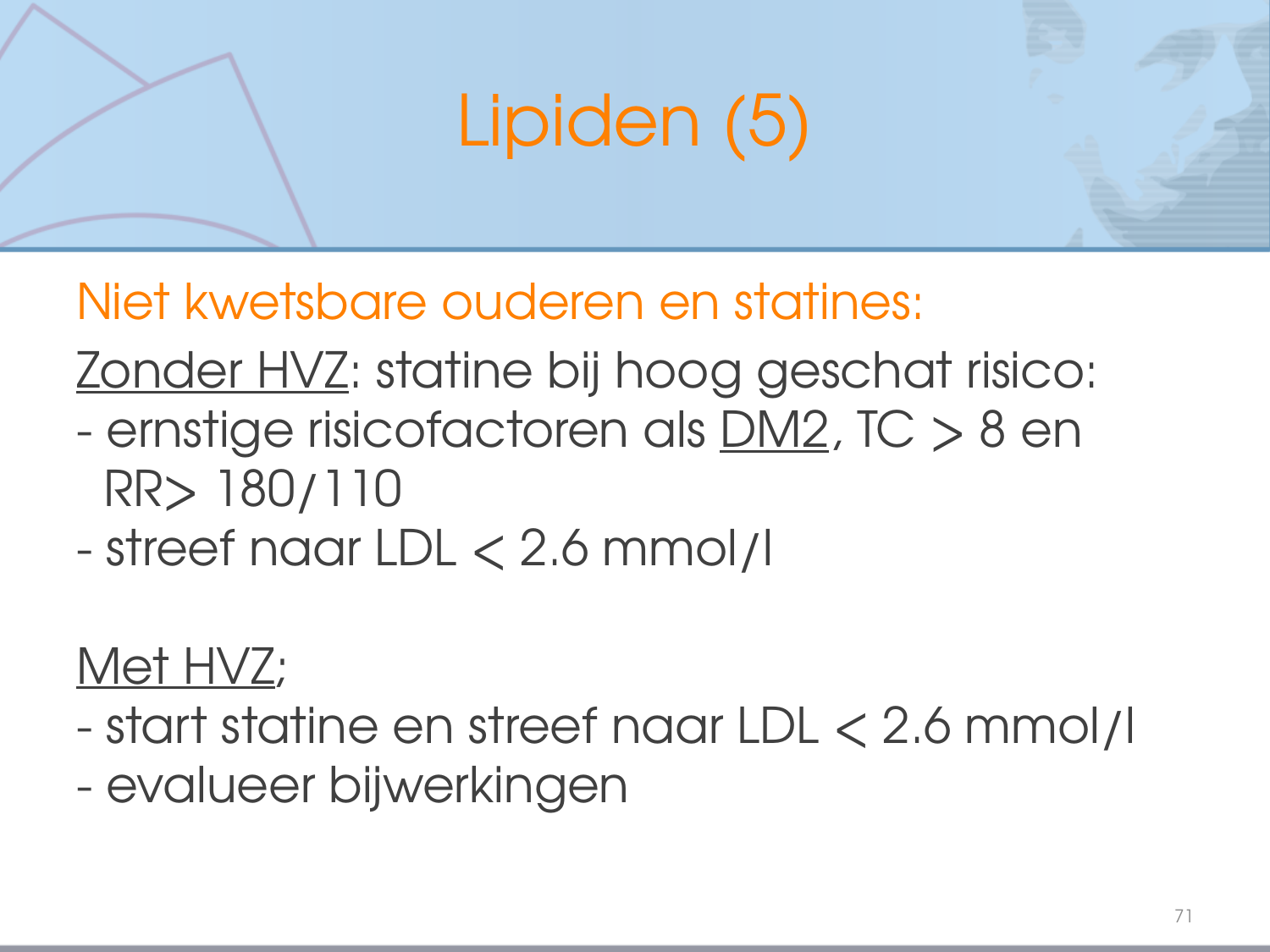

# Lipiden (5)
Niet kwetsbare ouderen en statines:
Zonder HVZ: statine bij hoog geschat risico:
- ernstige risicofactoren als DM2, TC > 8 en
  RR> 180/110
- streef naar LDL < 2.6 mmol/l
Met HVZ;
- start statine en streef naar LDL < 2.6 mmol/l
- evalueer bijwerkingen
71